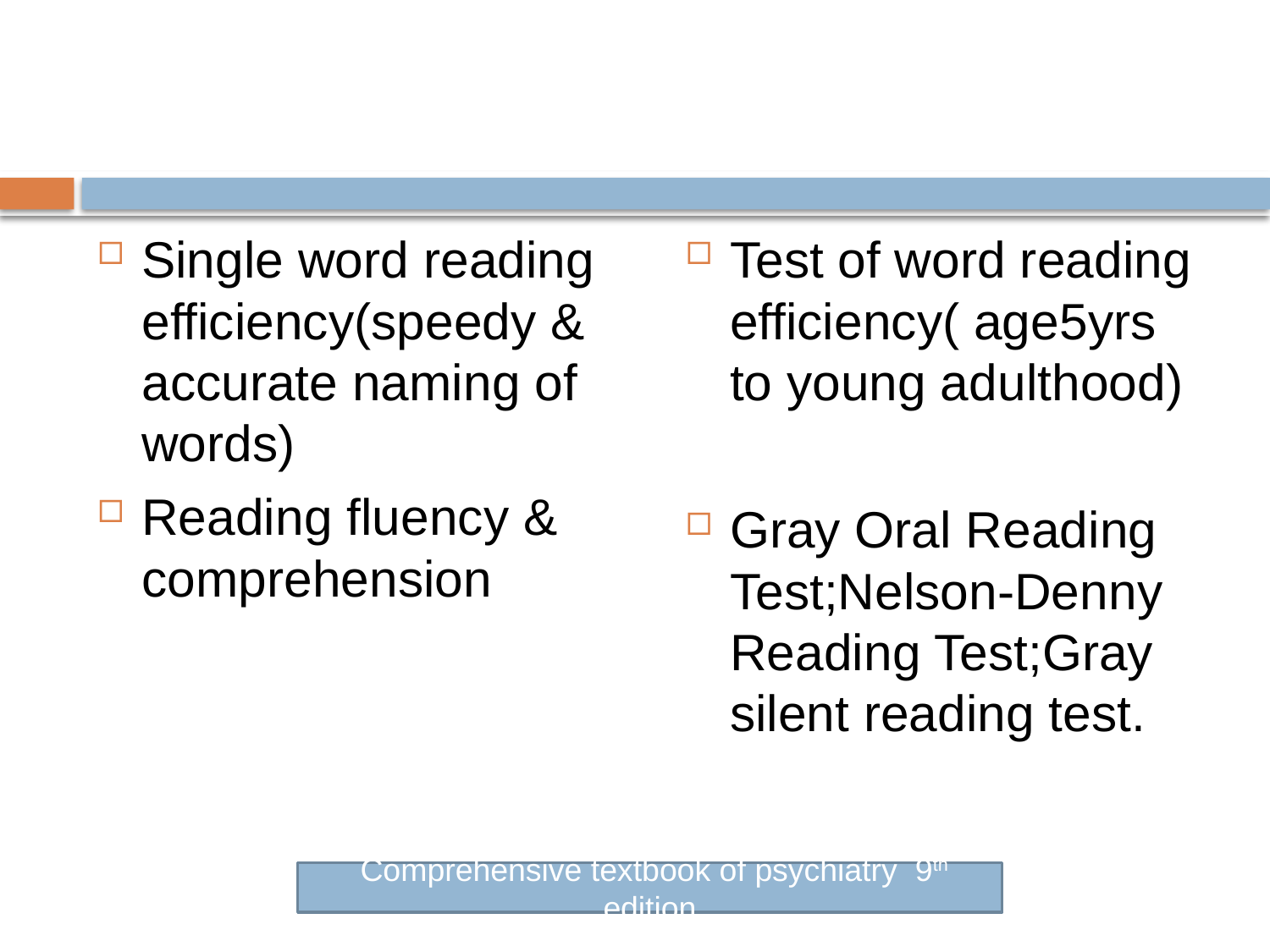

#
Single word reading efficiency(speedy & accurate naming of words)
Reading fluency & comprehension
Test of word reading efficiency( age5yrs to young adulthood)

Gray Oral Reading Test;Nelson-Denny Reading Test;Gray silent reading test.
 Comprehensive textbook of psychiatry  9th edition